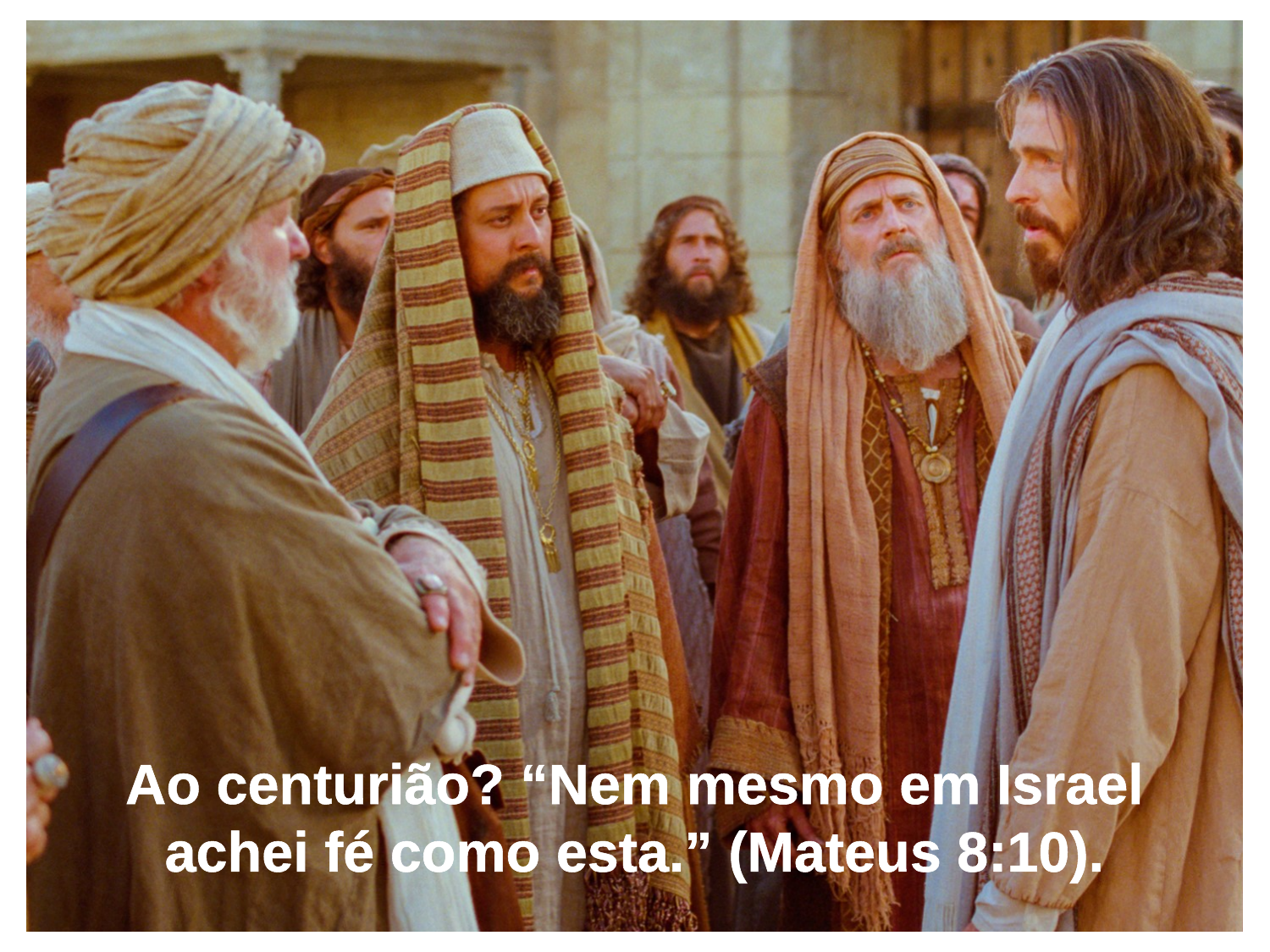

Ao centurião? “Nem mesmo em Israel achei fé como esta.” (Mateus 8:10).